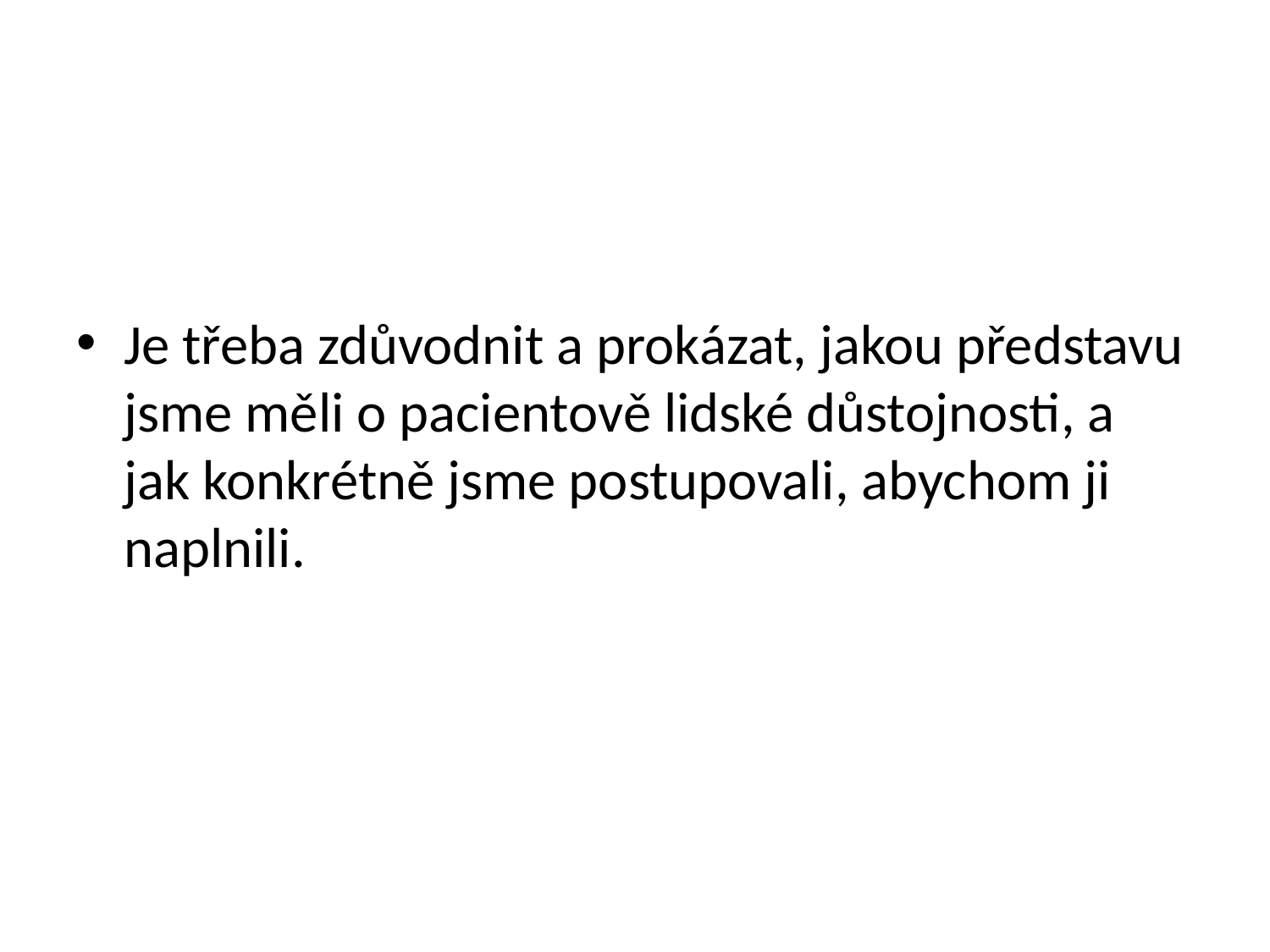

#

Je třeba zdůvodnit a prokázat, jakou představu jsme měli o pacientově lidské důstojnosti, a jak konkrétně jsme postupovali, abychom ji naplnili.